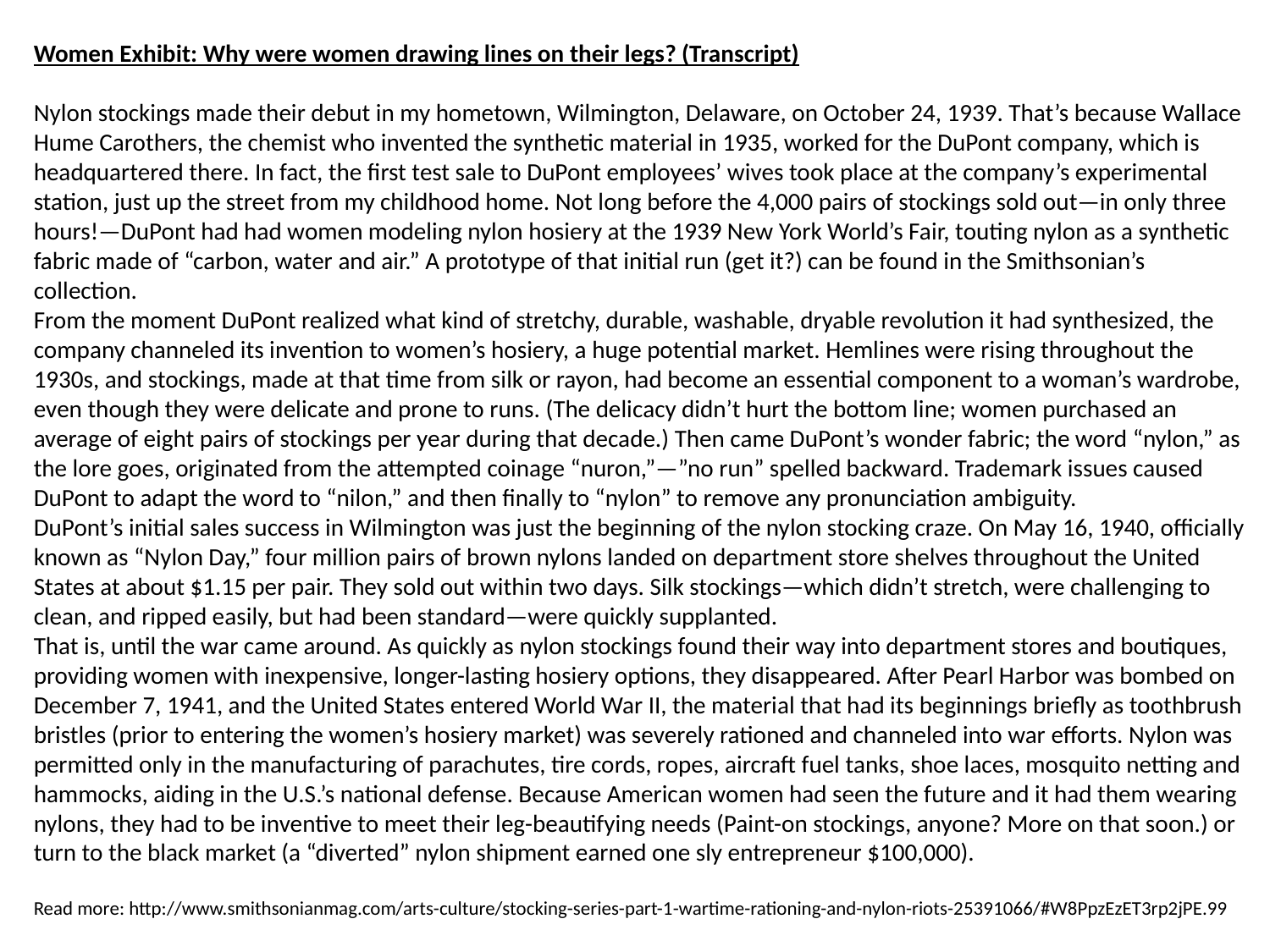

Women Exhibit: Why were women drawing lines on their legs? (Transcript)

Nylon stockings made their debut in my hometown, Wilmington, Delaware, on October 24, 1939. That’s because Wallace Hume Carothers, the chemist who invented the synthetic material in 1935, worked for the DuPont company, which is headquartered there. In fact, the first test sale to DuPont employees’ wives took place at the company’s experimental station, just up the street from my childhood home. Not long before the 4,000 pairs of stockings sold out—in only three hours!—DuPont had had women modeling nylon hosiery at the 1939 New York World’s Fair, touting nylon as a synthetic fabric made of “carbon, water and air.” A prototype of that initial run (get it?) can be found in the Smithsonian’s collection.
From the moment DuPont realized what kind of stretchy, durable, washable, dryable revolution it had synthesized, the company channeled its invention to women’s hosiery, a huge potential market. Hemlines were rising throughout the 1930s, and stockings, made at that time from silk or rayon, had become an essential component to a woman’s wardrobe, even though they were delicate and prone to runs. (The delicacy didn’t hurt the bottom line; women purchased an average of eight pairs of stockings per year during that decade.) Then came DuPont’s wonder fabric; the word “nylon,” as the lore goes, originated from the attempted coinage “nuron,”—”no run” spelled backward. Trademark issues caused DuPont to adapt the word to “nilon,” and then finally to “nylon” to remove any pronunciation ambiguity.
DuPont’s initial sales success in Wilmington was just the beginning of the nylon stocking craze. On May 16, 1940, officially known as “Nylon Day,” four million pairs of brown nylons landed on department store shelves throughout the United States at about $1.15 per pair. They sold out within two days. Silk stockings—which didn’t stretch, were challenging to clean, and ripped easily, but had been standard—were quickly supplanted.
That is, until the war came around. As quickly as nylon stockings found their way into department stores and boutiques, providing women with inexpensive, longer-lasting hosiery options, they disappeared. After Pearl Harbor was bombed on December 7, 1941, and the United States entered World War II, the material that had its beginnings briefly as toothbrush bristles (prior to entering the women’s hosiery market) was severely rationed and channeled into war efforts. Nylon was permitted only in the manufacturing of parachutes, tire cords, ropes, aircraft fuel tanks, shoe laces, mosquito netting and hammocks, aiding in the U.S.’s national defense. Because American women had seen the future and it had them wearing nylons, they had to be inventive to meet their leg-beautifying needs (Paint-on stockings, anyone? More on that soon.) or turn to the black market (a “diverted” nylon shipment earned one sly entrepreneur $100,000).

Read more: http://www.smithsonianmag.com/arts-culture/stocking-series-part-1-wartime-rationing-and-nylon-riots-25391066/#W8PpzEzET3rp2jPE.99